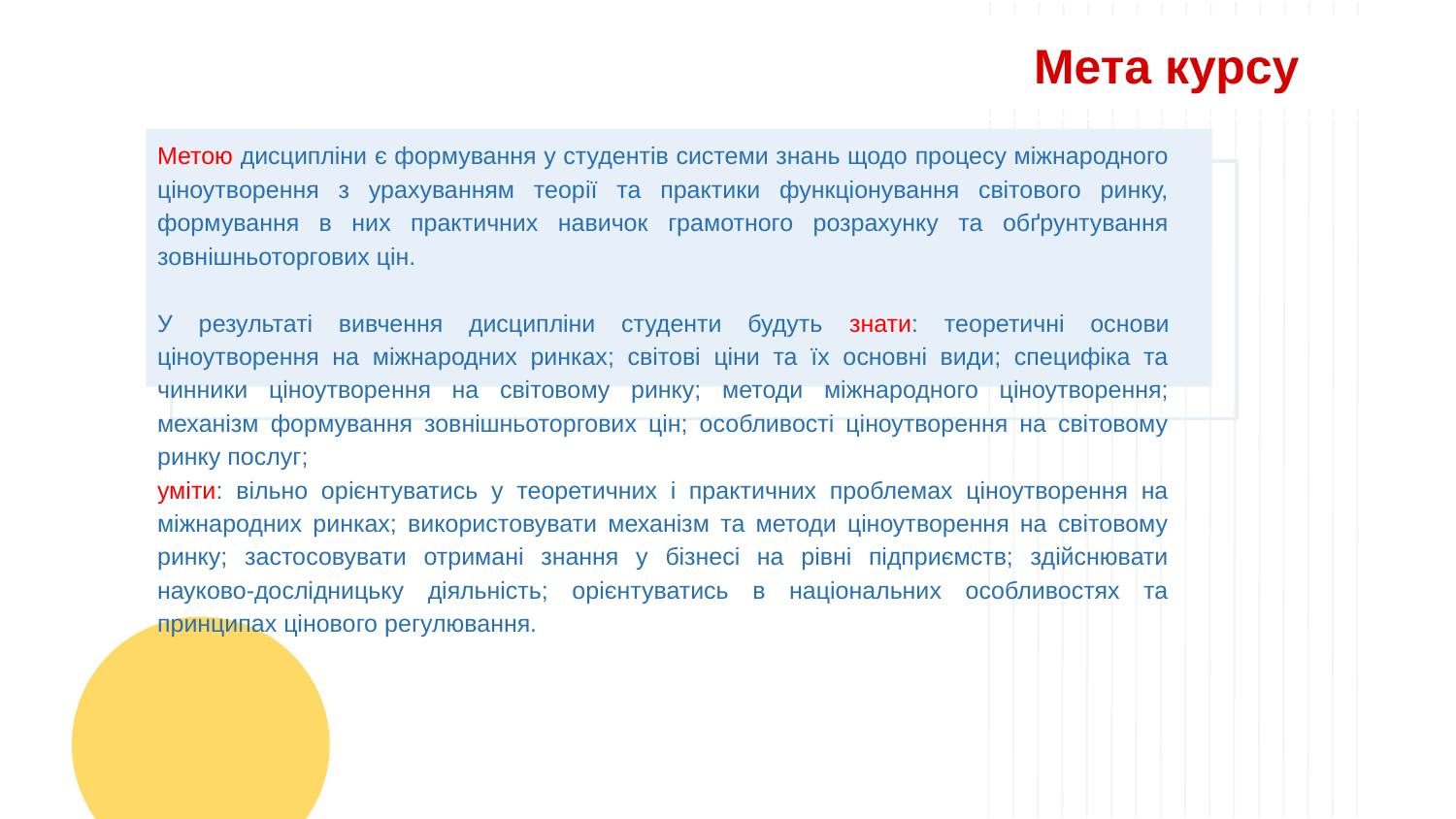

Мета курсу
Метою дисципліни є формування у студентів системи знань щодо процесу міжнародного ціноутворення з урахуванням теорії та практики функціонування світового ринку, формування в них практичних навичок грамотного розрахунку та обґрунтування зовнішньоторгових цін.

У результаті вивчення дисципліни студенти будуть знати: теоретичні основи ціноутворення на міжнародних ринках; світові ціни та їх основні види; специфіка та чинники ціноутворення на світовому ринку; методи міжнародного ціноутворення; механізм формування зовнішньоторгових цін; особливості ціноутворення на світовому ринку послуг;
уміти: вільно орієнтуватись у теоретичних і практичних проблемах ціноутворення на міжнародних ринках; використовувати механізм та методи ціноутворення на світовому ринку; застосовувати отримані знання у бізнесі на рівні підприємств; здійснювати науково-дослідницьку діяльність; орієнтуватись в національних особливостях та принципах цінового регулювання.